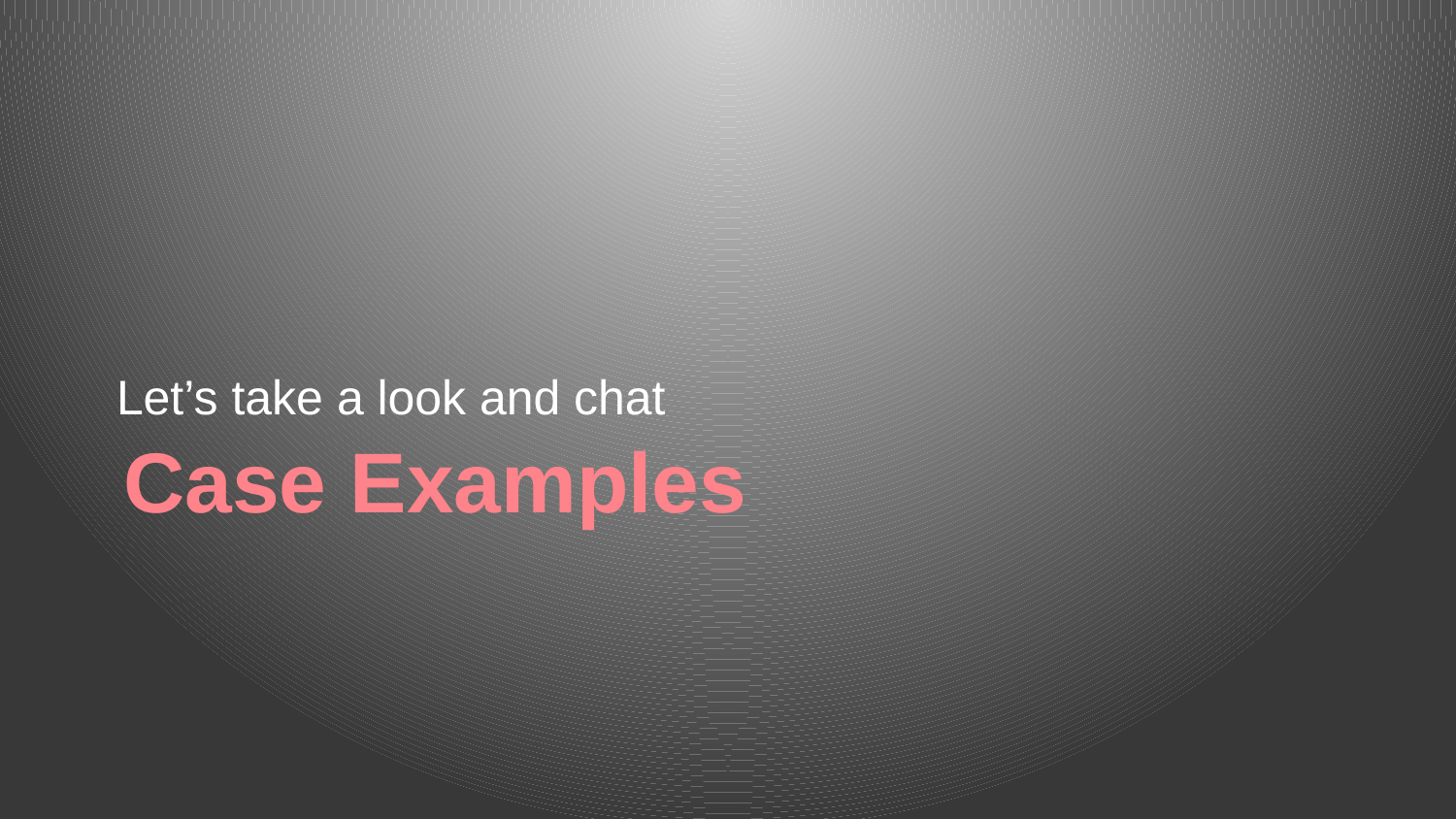

Let’s take a look and chat
# Case Examples